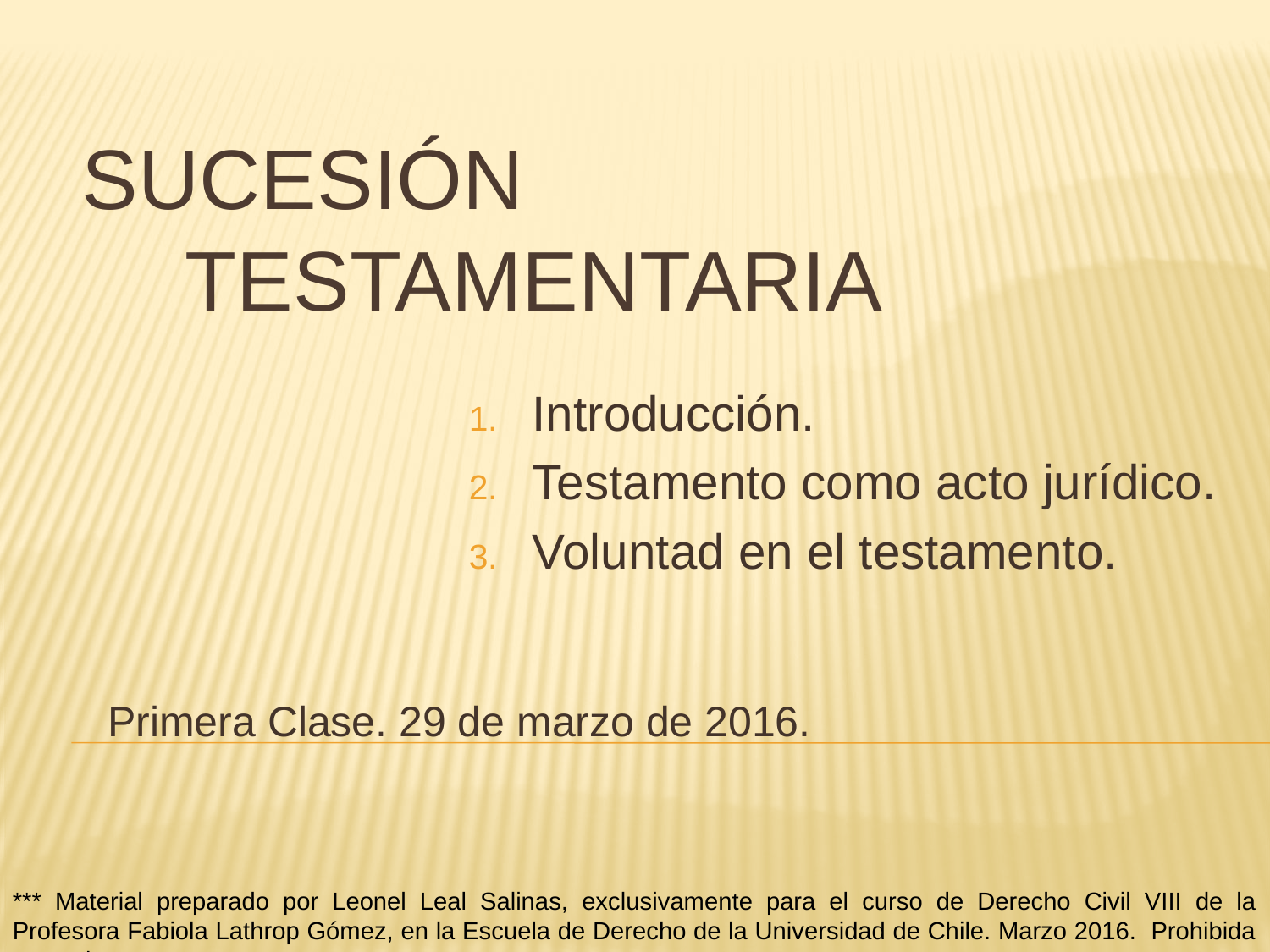

# SUCESIÓN TESTAMENTARIA
Introducción.
Testamento como acto jurídico.
Voluntad en el testamento.
Primera Clase. 29 de marzo de 2016.
*** Material preparado por Leonel Leal Salinas, exclusivamente para el curso de Derecho Civil VIII de la Profesora Fabiola Lathrop Gómez, en la Escuela de Derecho de la Universidad de Chile. Marzo 2016.  Prohibida su copia.